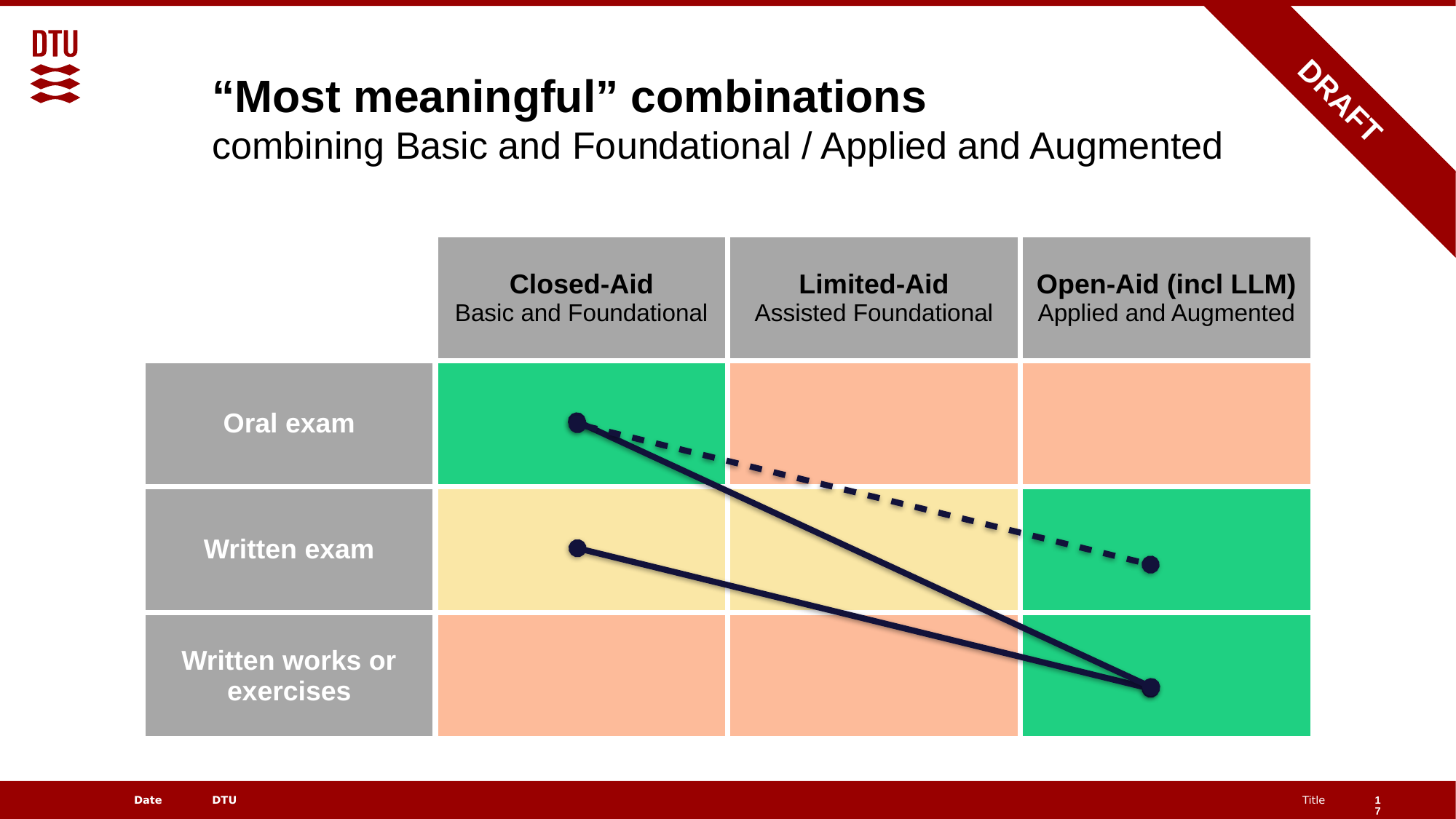

DRAFT
# “Most meaningful” combinations
combining Basic and Foundational / Applied and Augmented
|  | Closed-Aid Basic and Foundational | Limited-Aid Assisted Foundational | Open-Aid (incl LLM) Applied and Augmented |
| --- | --- | --- | --- |
| Oral exam |  |  |  |
| Written exam |  |  |  |
| Written works or exercises |  |  |  |

17